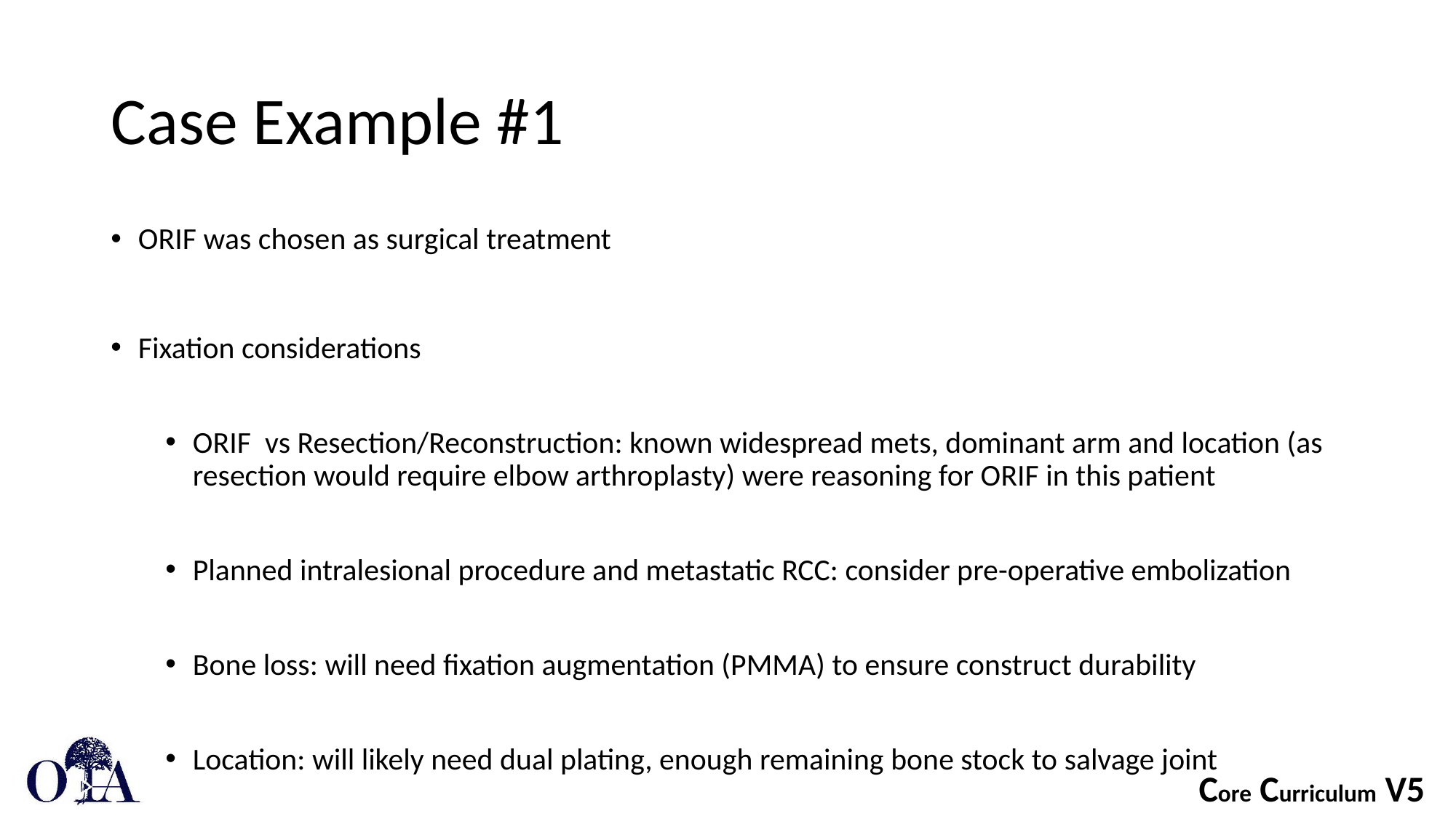

# Case Example #1
ORIF was chosen as surgical treatment

Fixation considerations

ORIF  vs Resection/Reconstruction: known widespread mets, dominant arm and location (as resection would require elbow arthroplasty) were reasoning for ORIF in this patient

Planned intralesional procedure and metastatic RCC: consider pre-operative embolization

Bone loss: will need fixation augmentation (PMMA) to ensure construct durability

Location: will likely need dual plating, enough remaining bone stock to salvage joint